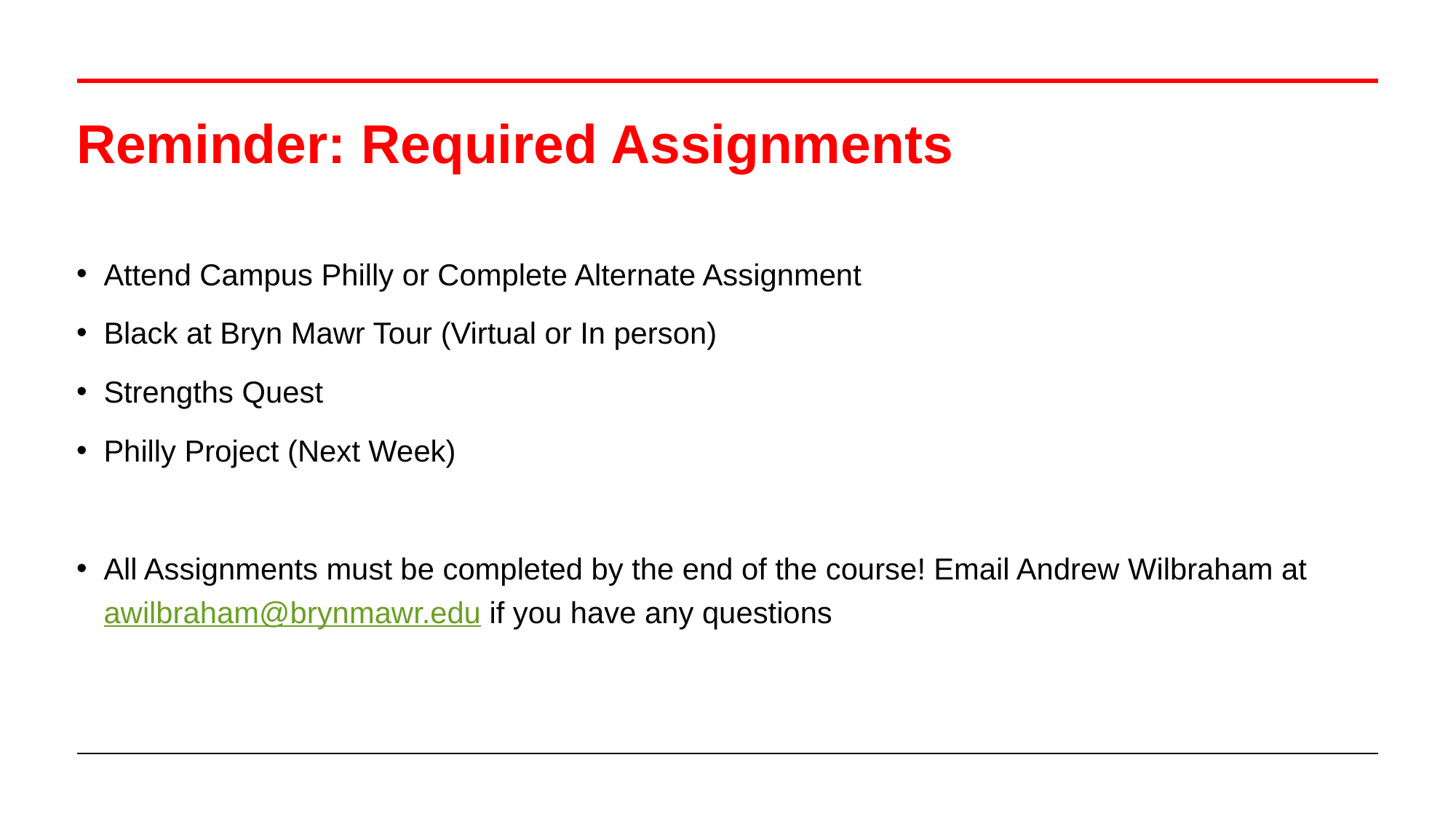

# Reminder: Required Assignments
Attend Campus Philly or Complete Alternate Assignment
Black at Bryn Mawr Tour (Virtual or In person)
Strengths Quest
Philly Project (Next Week)

All Assignments must be completed by the end of the course! Email Andrew Wilbraham at awilbraham@brynmawr.edu if you have any questions